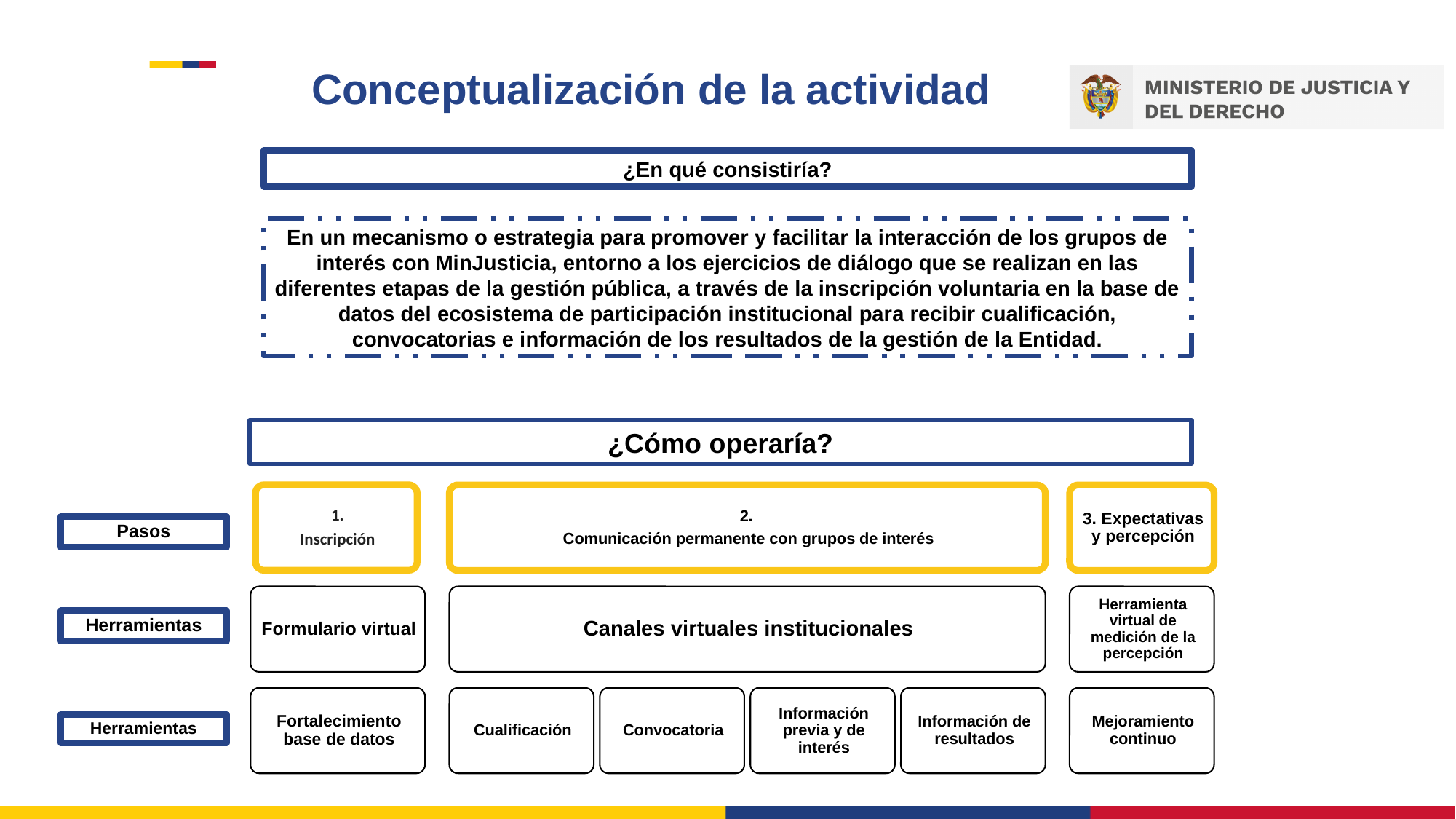

Conceptualización de la actividad
¿En qué consistiría?
En un mecanismo o estrategia para promover y facilitar la interacción de los grupos de interés con MinJusticia, entorno a los ejercicios de diálogo que se realizan en las diferentes etapas de la gestión pública, a través de la inscripción voluntaria en la base de datos del ecosistema de participación institucional para recibir cualificación, convocatorias e información de los resultados de la gestión de la Entidad.
¿Cómo operaría?
1.
Inscripción
Formulario virtual
Fortalecimiento base de datos
2.
Comunicación permanente con grupos de interés
Canales virtuales institucionales
Cualificación
Convocatoria
Información previa y de interés
Información de resultados
3. Expectativas y percepción
Herramienta virtual de medición de la percepción
Mejoramiento continuo
Pasos
Herramientas
Herramientas